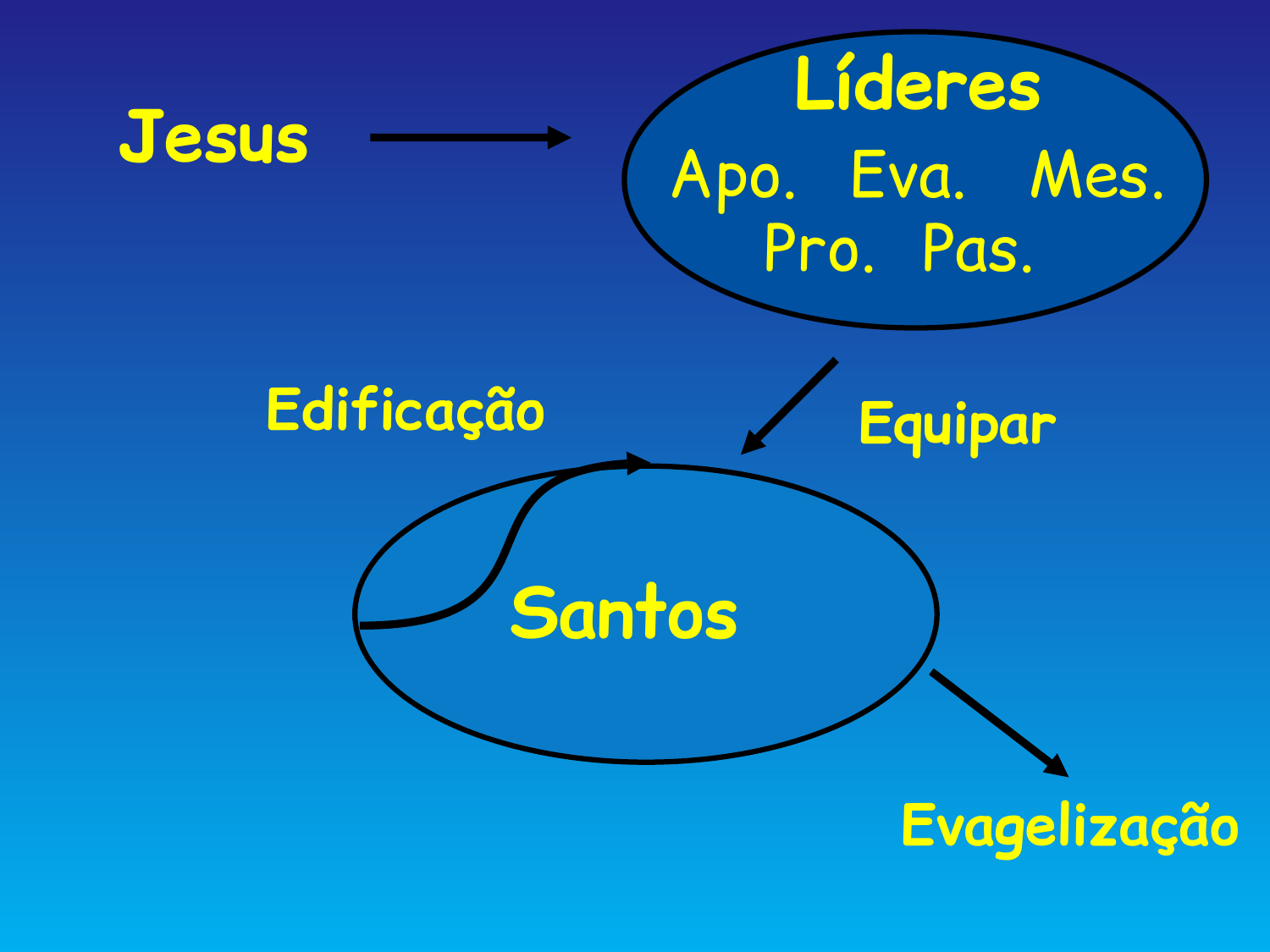

Líderes
Jesus
Apo.
Eva.
Mes.

Pro.
Pas.

Edificação
Equipar

Santos

Evagelização